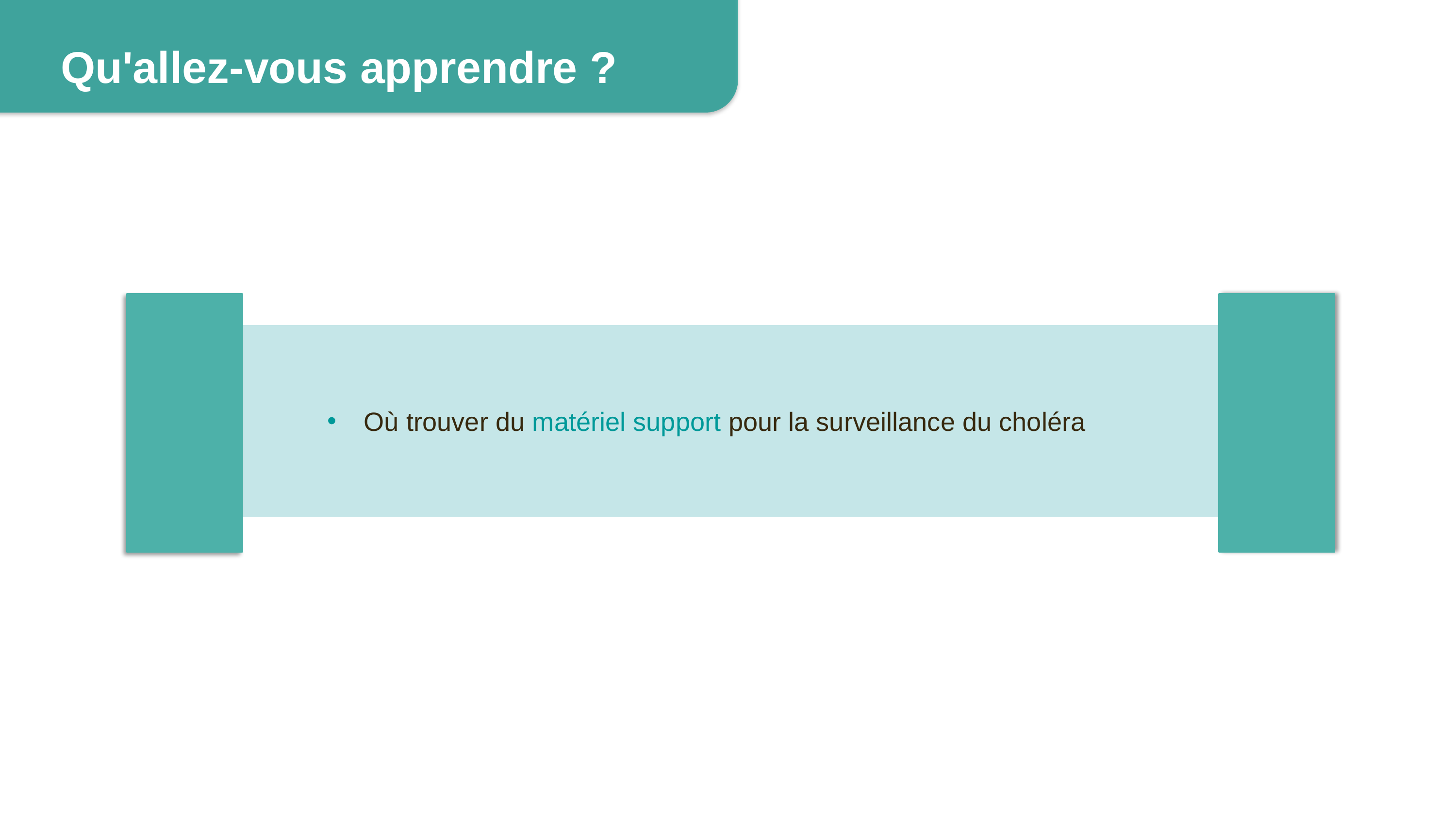

Qu'allez-vous apprendre ?

Où trouver du matériel support pour la surveillance du choléra
3